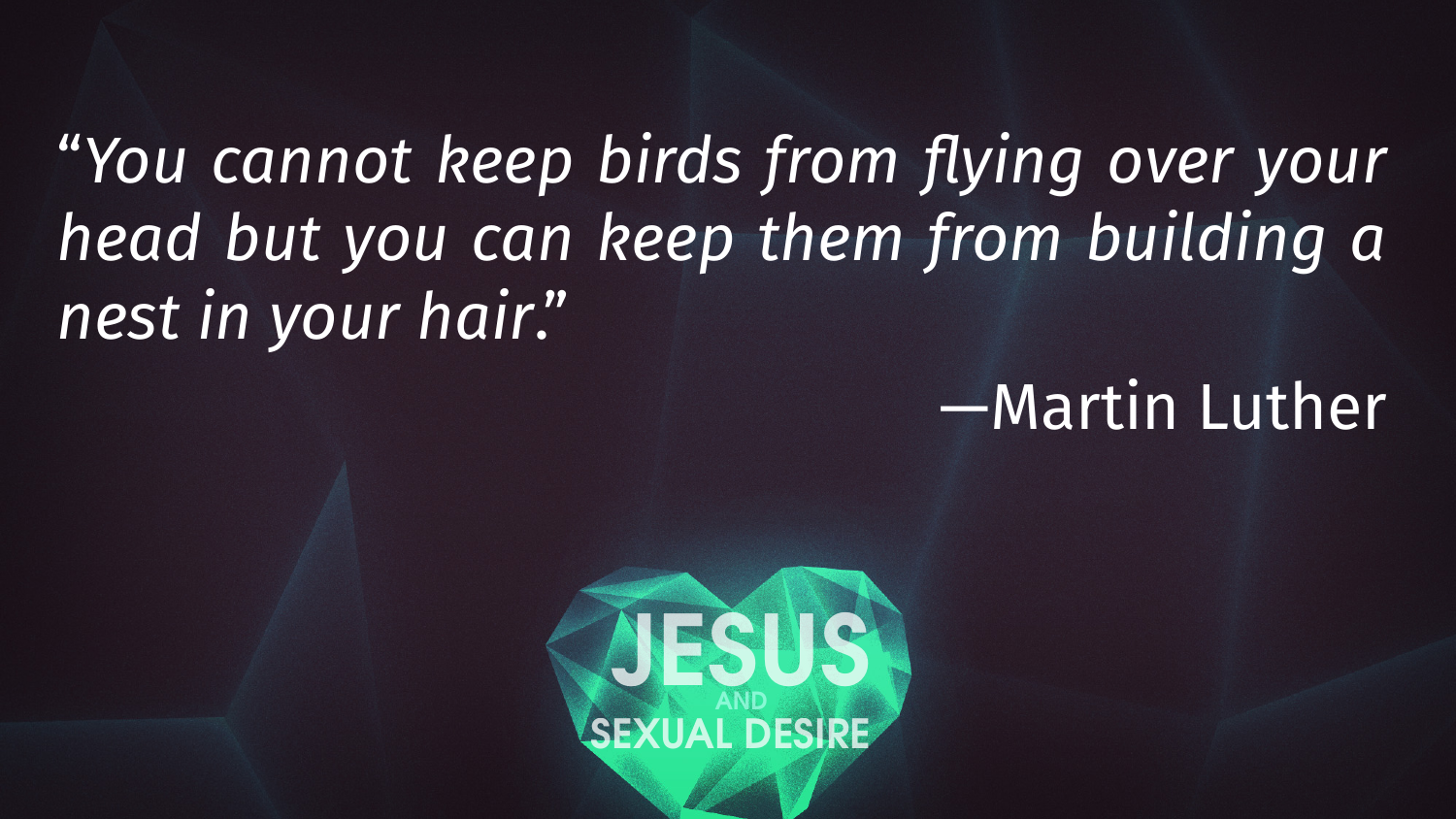

“You cannot keep birds from flying over your head but you can keep them from building a nest in your hair.”
 —Martin Luther
# JESUS
AND
SEXUAL DESIRE